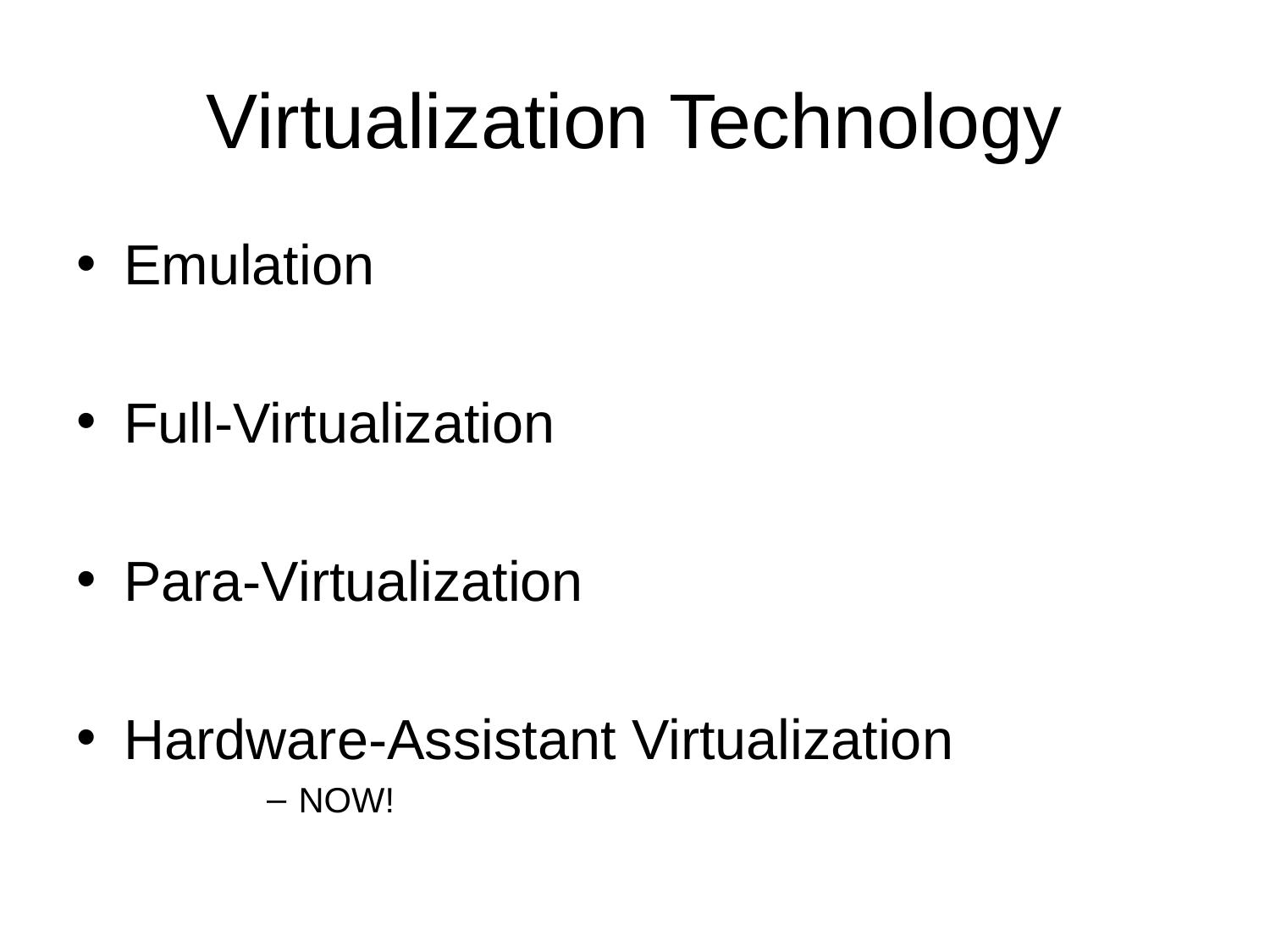

# Virtualization Technology
Emulation

Full-Virtualization

Para-Virtualization

Hardware-Assistant Virtualization
NOW!